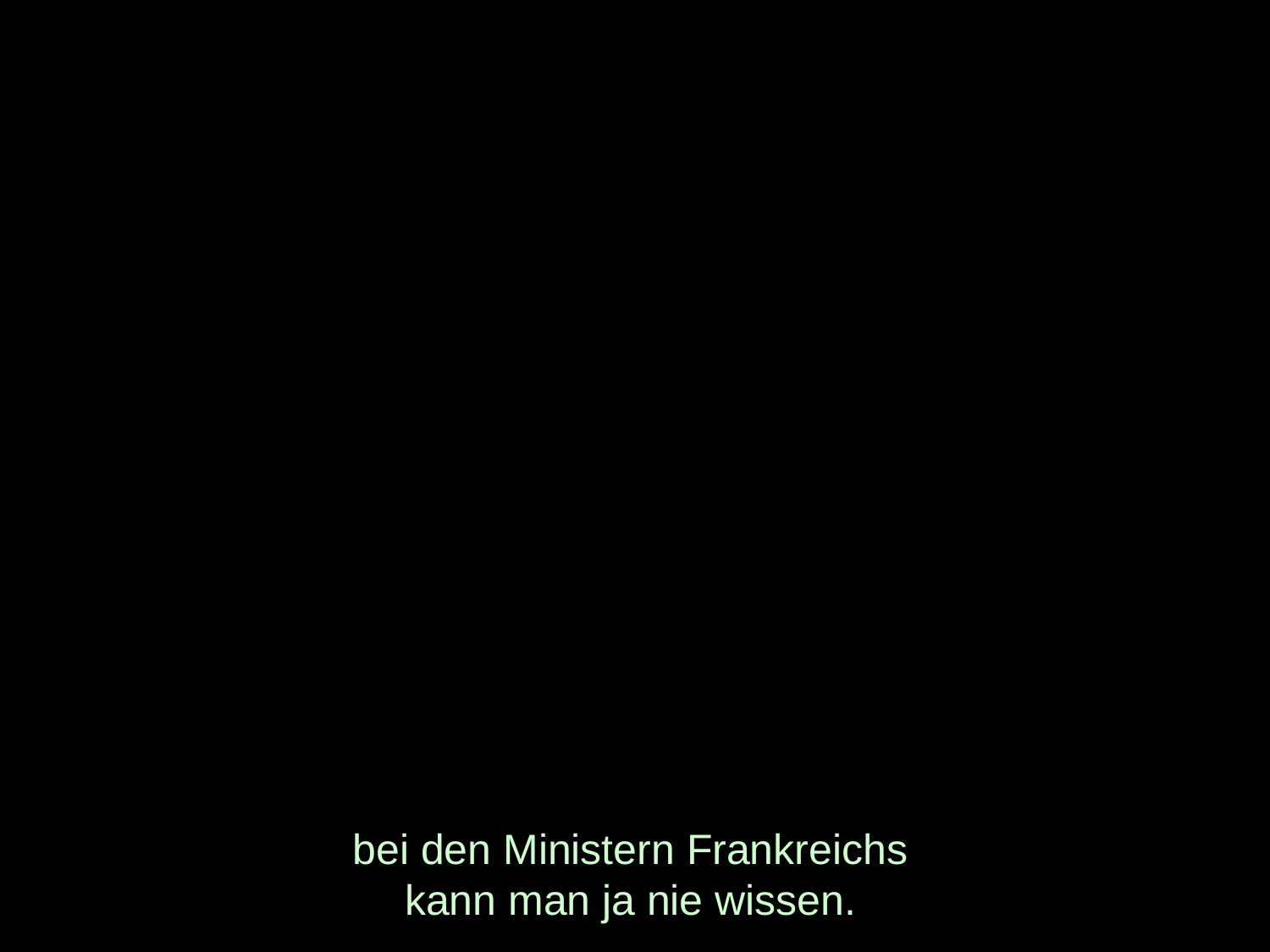

# bei den Ministern Frankreichs kann man ja nie wissen.